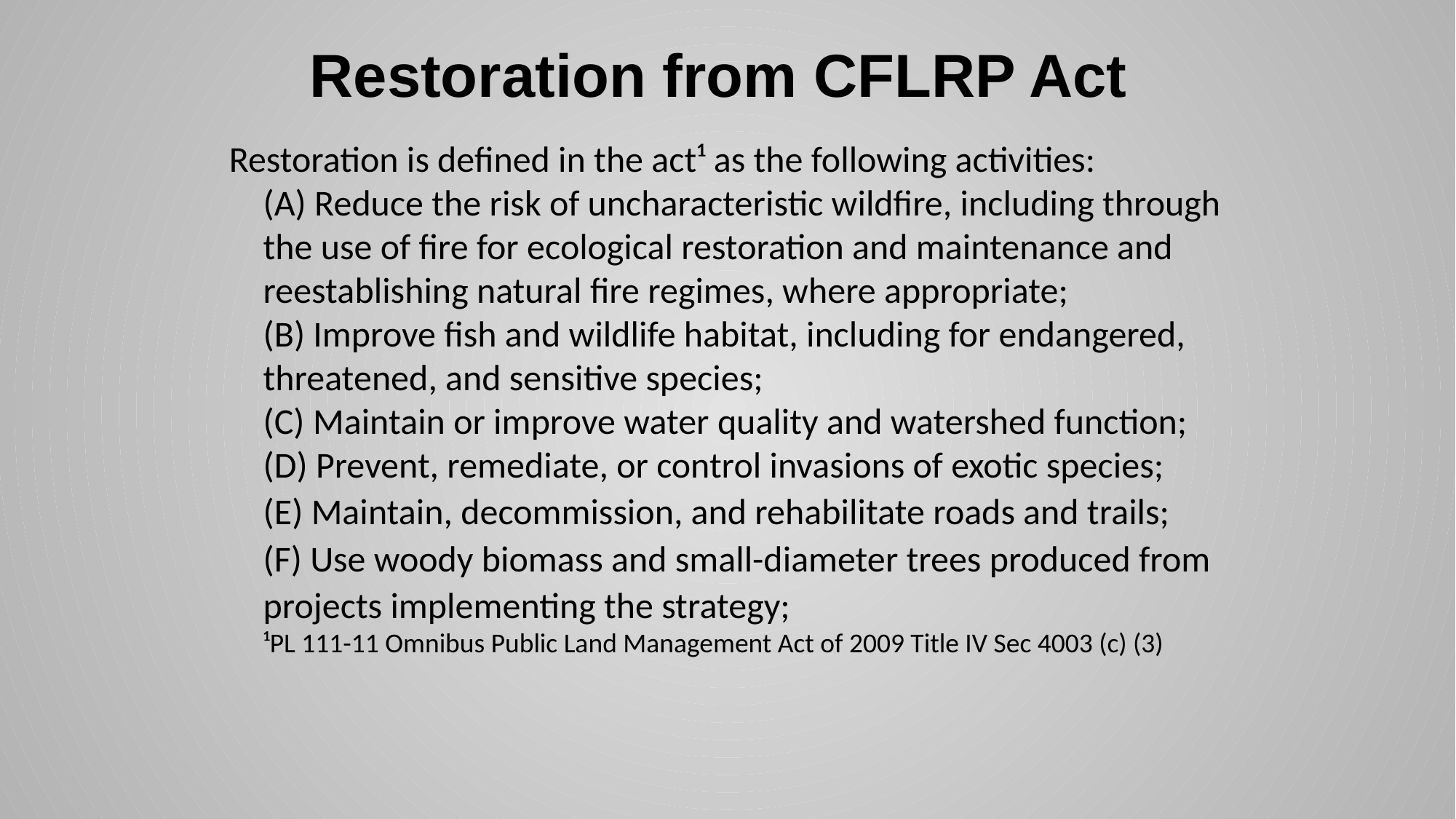

# Restoration from CFLRP Act
Restoration is defined in the act¹ as the following activities:
(A) Reduce the risk of uncharacteristic wildfire, including through the use of fire for ecological restoration and maintenance and reestablishing natural fire regimes, where appropriate;
(B) Improve fish and wildlife habitat, including for endangered, threatened, and sensitive species;
(C) Maintain or improve water quality and watershed function;
(D) Prevent, remediate, or control invasions of exotic species;
(E) Maintain, decommission, and rehabilitate roads and trails;
(F) Use woody biomass and small-diameter trees produced from projects implementing the strategy;
¹PL 111-11 Omnibus Public Land Management Act of 2009 Title IV Sec 4003 (c) (3)